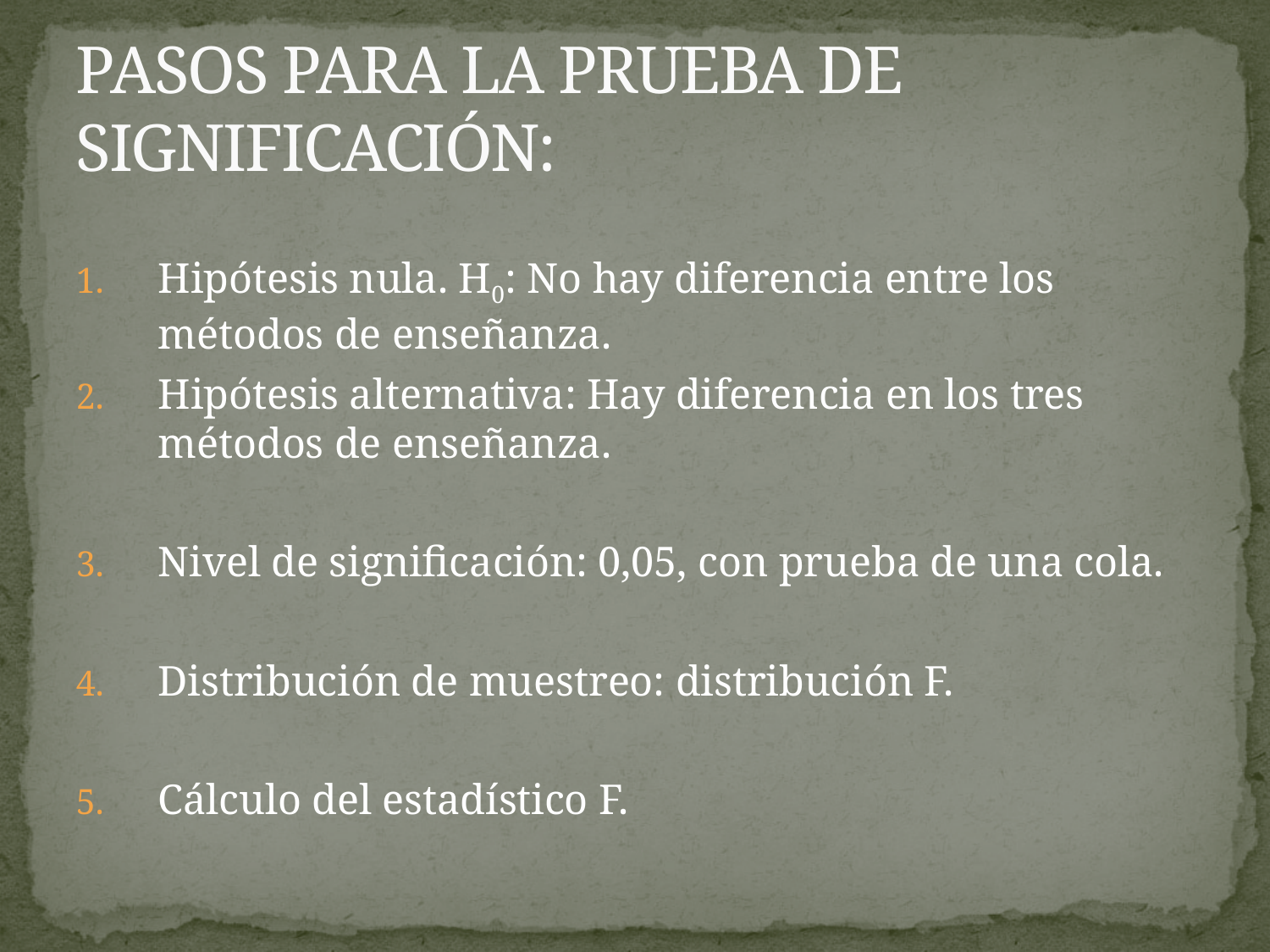

# PASOS PARA LA PRUEBA DE SIGNIFICACIÓN:
Hipótesis nula. H0: No hay diferencia entre los métodos de enseñanza.
Hipótesis alternativa: Hay diferencia en los tres métodos de enseñanza.

Nivel de significación: 0,05, con prueba de una cola.

Distribución de muestreo: distribución F.

Cálculo del estadístico F.